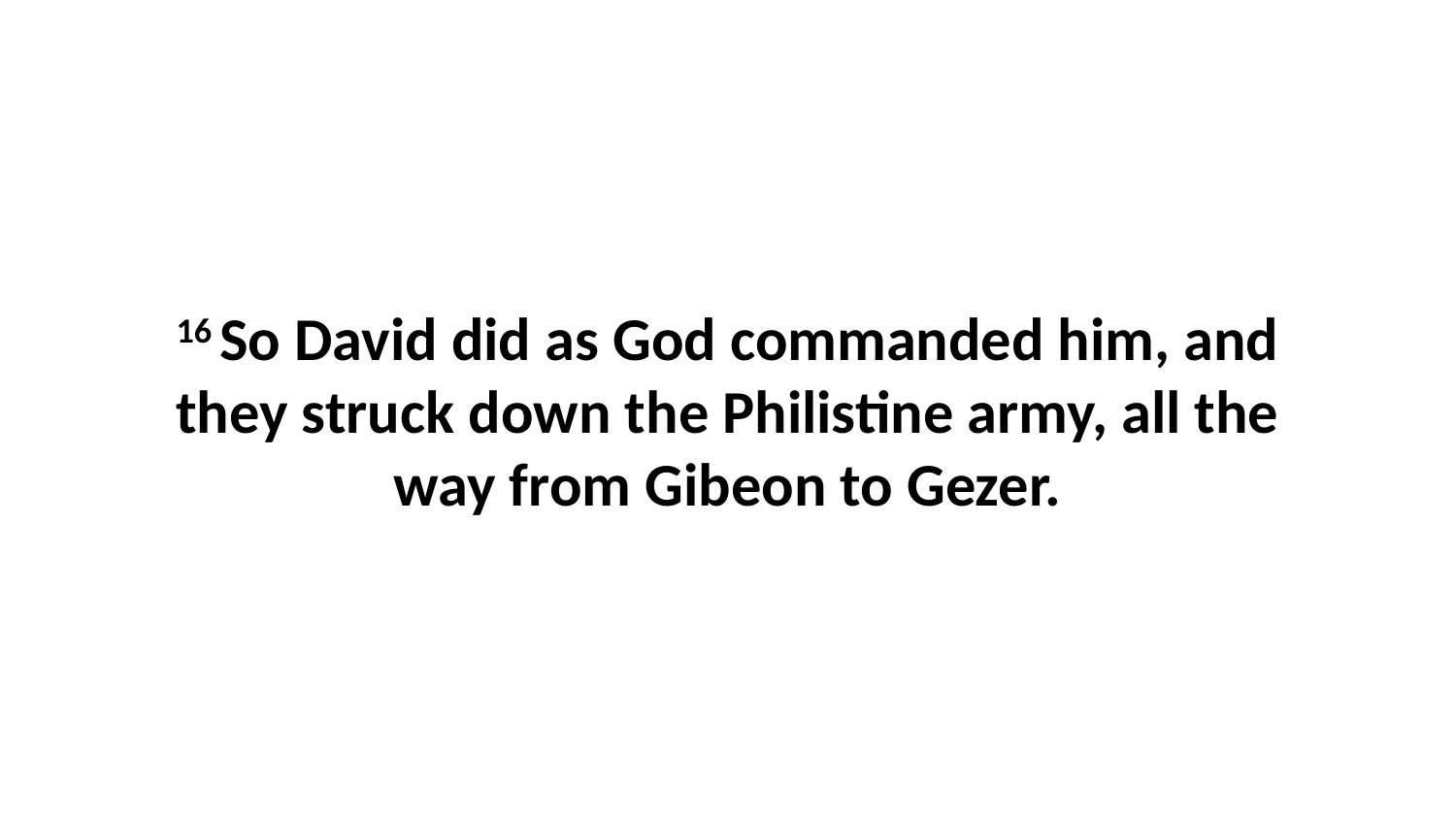

16 So David did as God commanded him, and they struck down the Philistine army, all the way from Gibeon to Gezer.